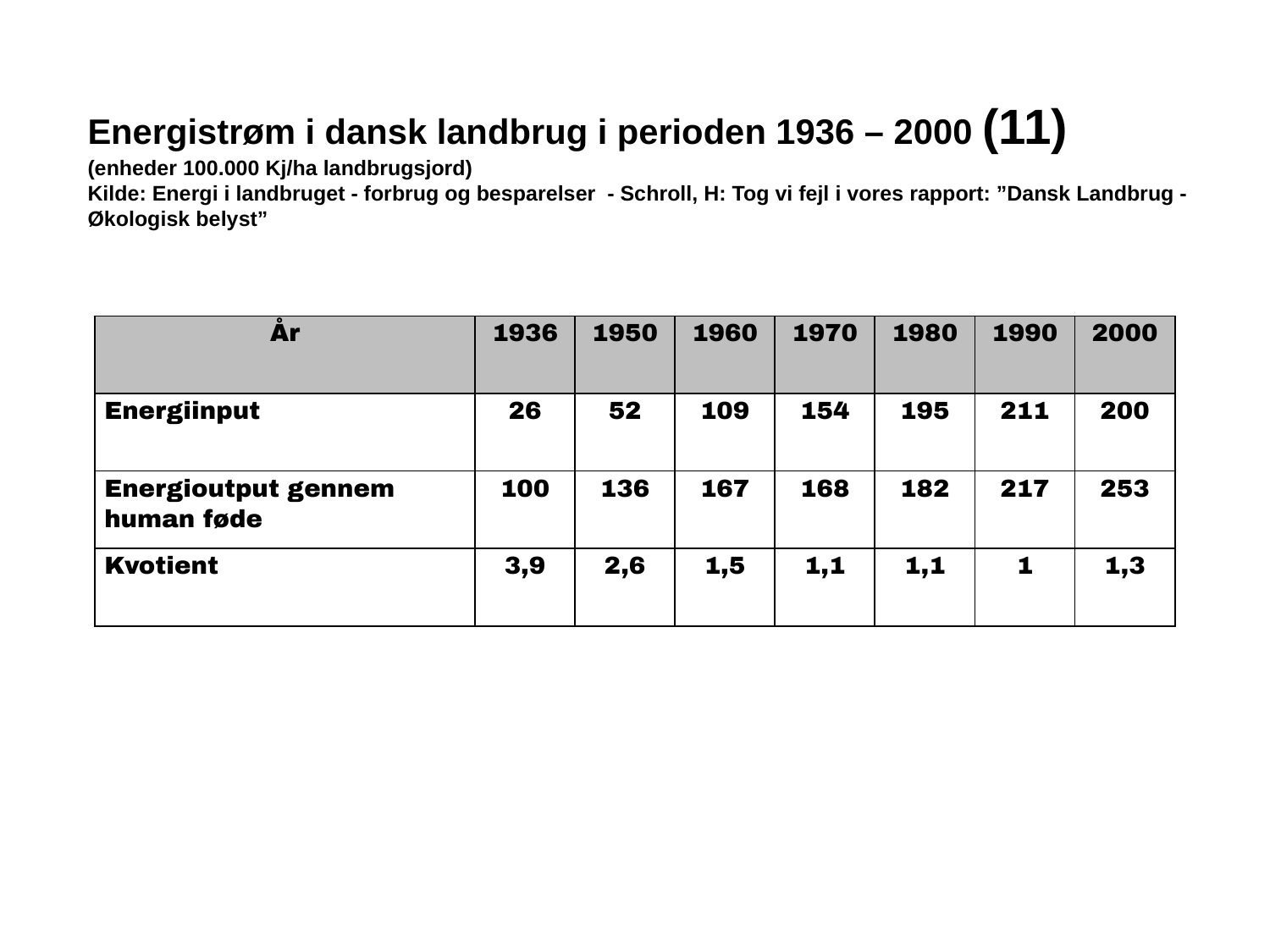

Energistrøm i dansk landbrug i perioden 1936 – 2000 (11)
(enheder 100.000 Kj/ha landbrugsjord)
Kilde: Energi i landbruget - forbrug og besparelser  - Schroll, H: Tog vi fejl i vores rapport: ”Dansk Landbrug - Økologisk belyst”
| År | 1936 | 1950 | 1960 | 1970 | 1980 | 1990 | 2000 |
| --- | --- | --- | --- | --- | --- | --- | --- |
| Energiinput | 26 | 52 | 109 | 154 | 195 | 211 | 200 |
| Energioutput gennem human føde | 100 | 136 | 167 | 168 | 182 | 217 | 253 |
| Kvotient | 3,9 | 2,6 | 1,5 | 1,1 | 1,1 | 1 | 1,3 |